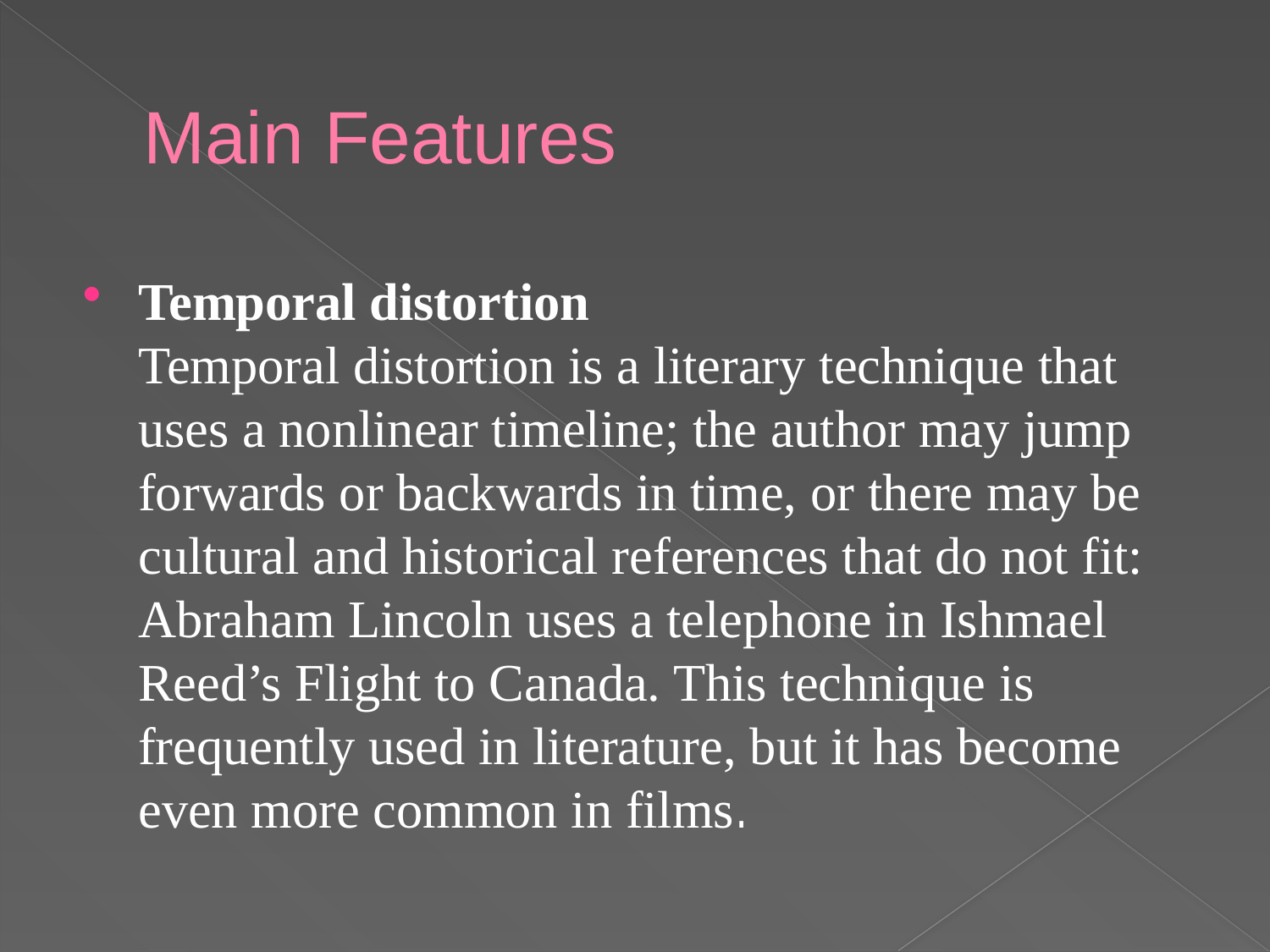

# Main Features
Temporal distortion
Temporal distortion is a literary technique that uses a nonlinear timeline; the author may jump forwards or backwards in time, or there may be cultural and historical references that do not fit: Abraham Lincoln uses a telephone in Ishmael Reed’s Flight to Canada. This technique is frequently used in literature, but it has become even more common in films.